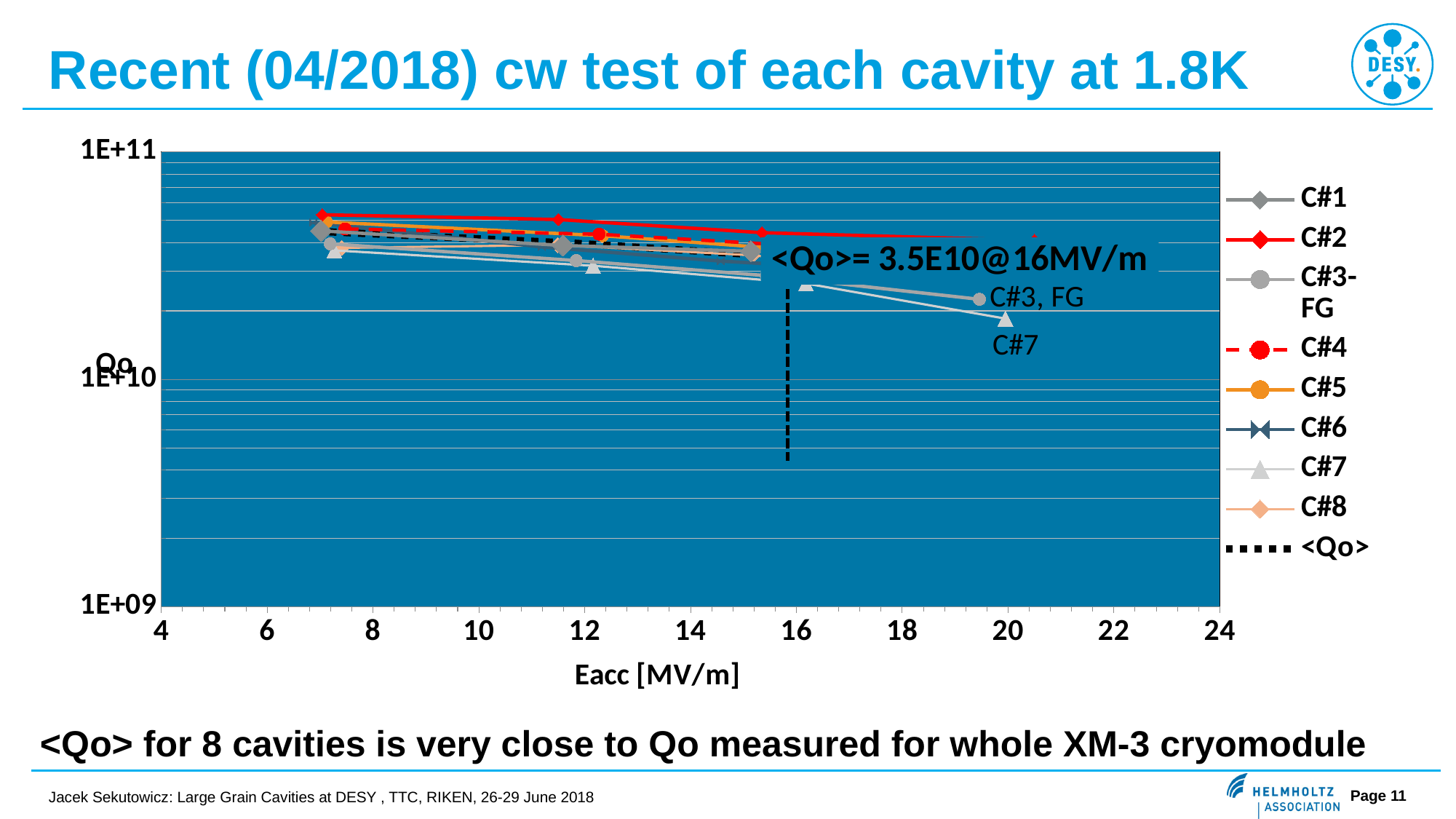

Recent (04/2018) cw test of each cavity at 1.8K

### Chart

| Category | C#1 | C#2 |  | C#4 | C#5 | C#6 |  |  |  |
|---|---|---|---|---|---|---|---|---|---|
<Qo> for 8 cavities is very close to Qo measured for whole XM-3 cryomodule
Jacek Sekutowicz: Large Grain Cavities at DESY , TTC, RIKEN, 26-29 June 2018